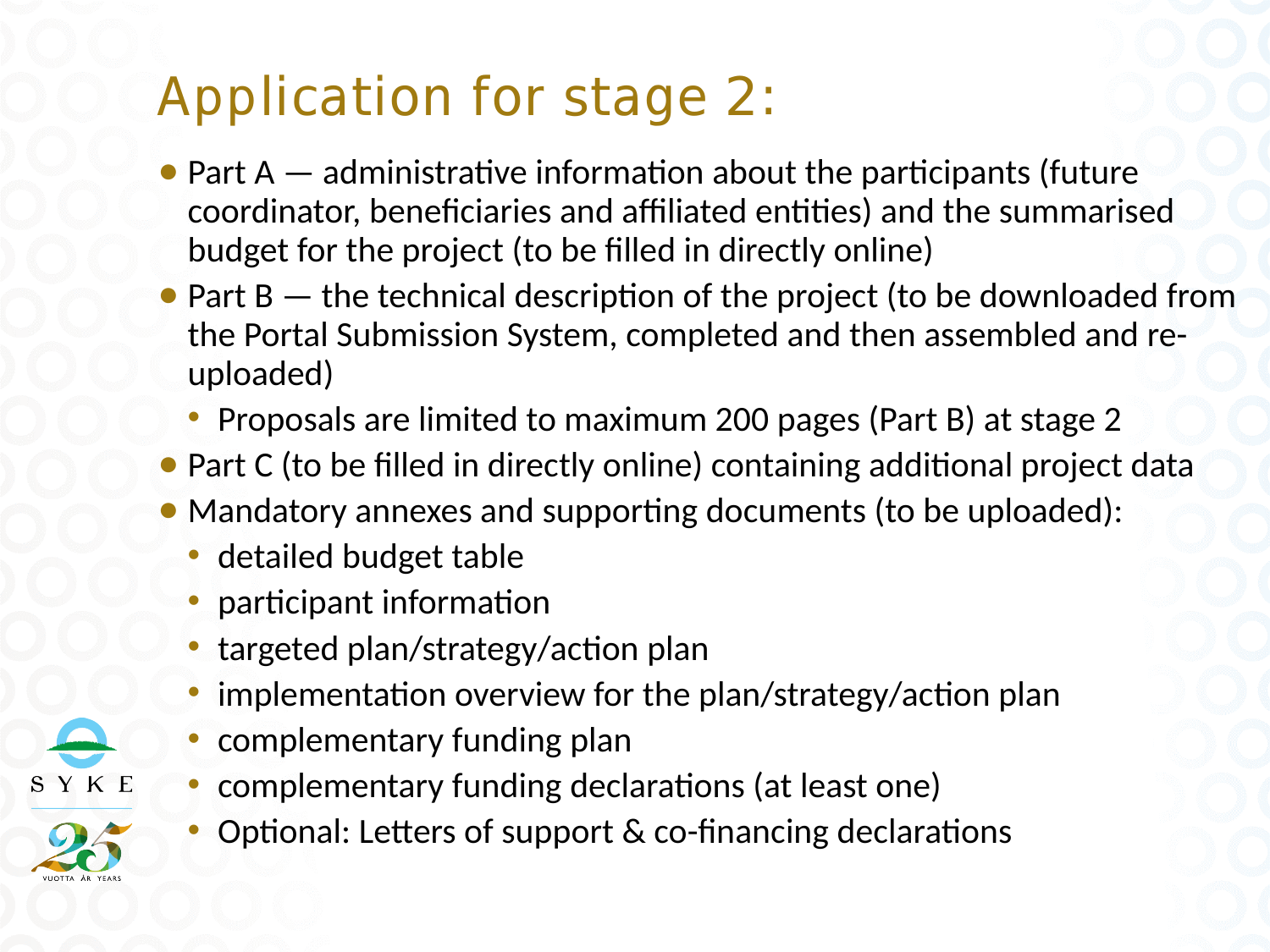

# Application for stage 2:
Part A — administrative information about the participants (future coordinator, beneficiaries and affiliated entities) and the summarised budget for the project (to be filled in directly online)
Part B — the technical description of the project (to be downloaded from the Portal Submission System, completed and then assembled and re-uploaded)
Proposals are limited to maximum 200 pages (Part B) at stage 2
Part C (to be filled in directly online) containing additional project data
Mandatory annexes and supporting documents (to be uploaded):
detailed budget table
participant information
targeted plan/strategy/action plan
implementation overview for the plan/strategy/action plan
complementary funding plan
complementary funding declarations (at least one)
Optional: Letters of support & co-financing declarations